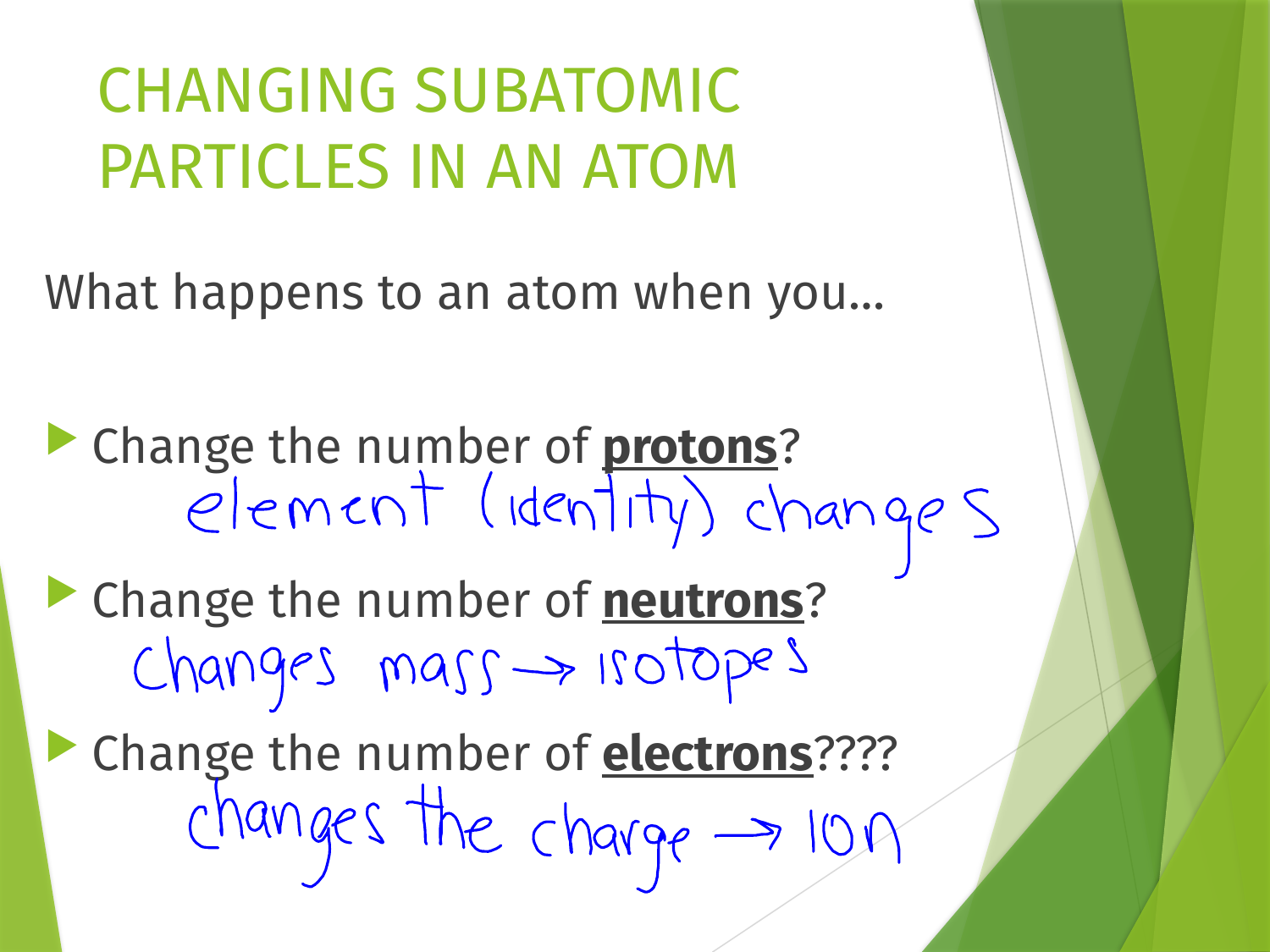

# CHANGING SUBATOMIC PARTICLES IN AN ATOM
What happens to an atom when you…

Change the number of protons?

Change the number of neutrons?

Change the number of electrons????